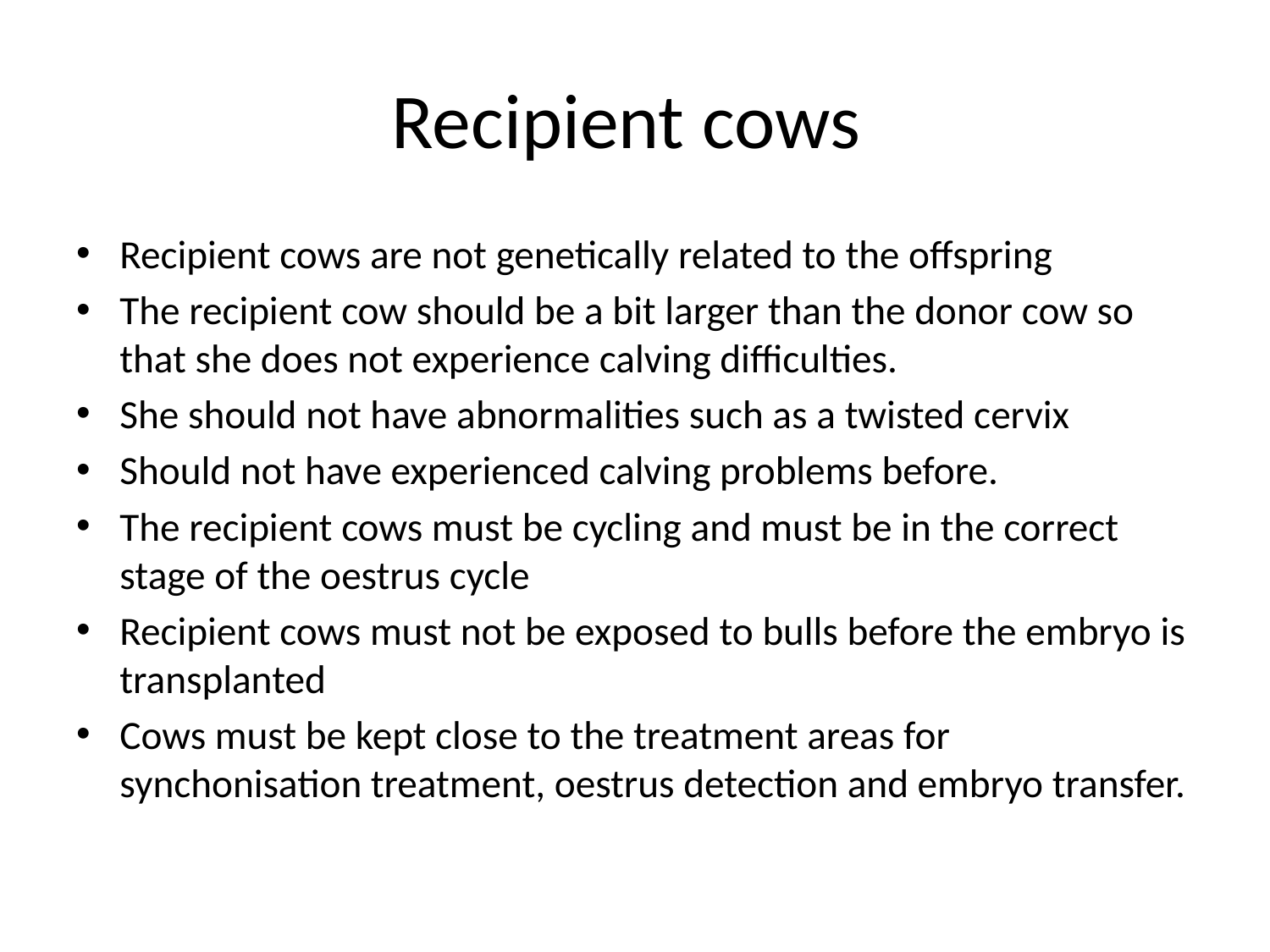

# Recipient cows
Recipient cows are not genetically related to the offspring
The recipient cow should be a bit larger than the donor cow so that she does not experience calving difficulties.
She should not have abnormalities such as a twisted cervix
Should not have experienced calving problems before.
The recipient cows must be cycling and must be in the correct stage of the oestrus cycle
Recipient cows must not be exposed to bulls before the embryo is transplanted
Cows must be kept close to the treatment areas for synchonisation treatment, oestrus detection and embryo transfer.